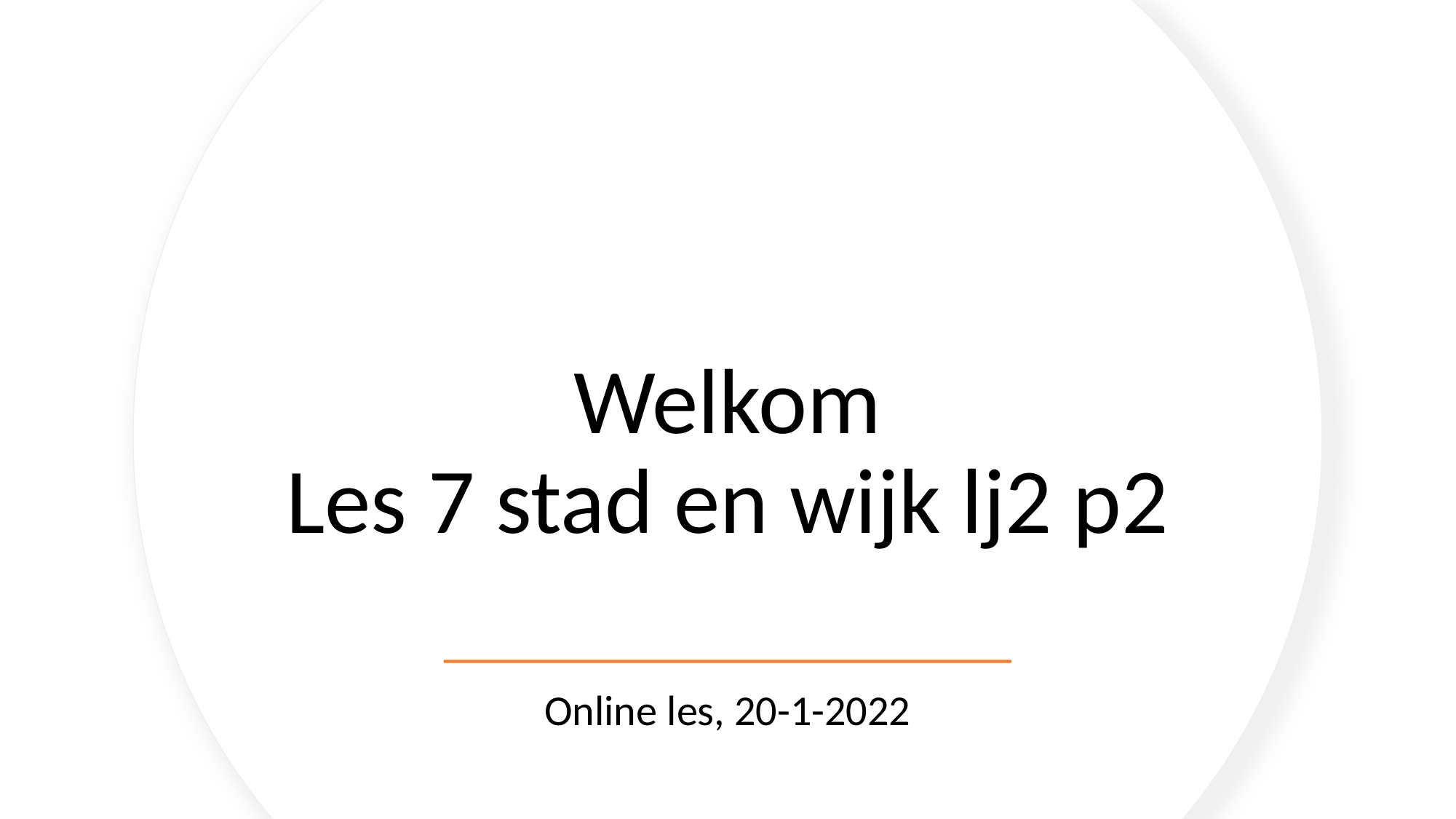

# Welkom Les 7 stad en wijk lj2 p2

Online les, 20-1-2022